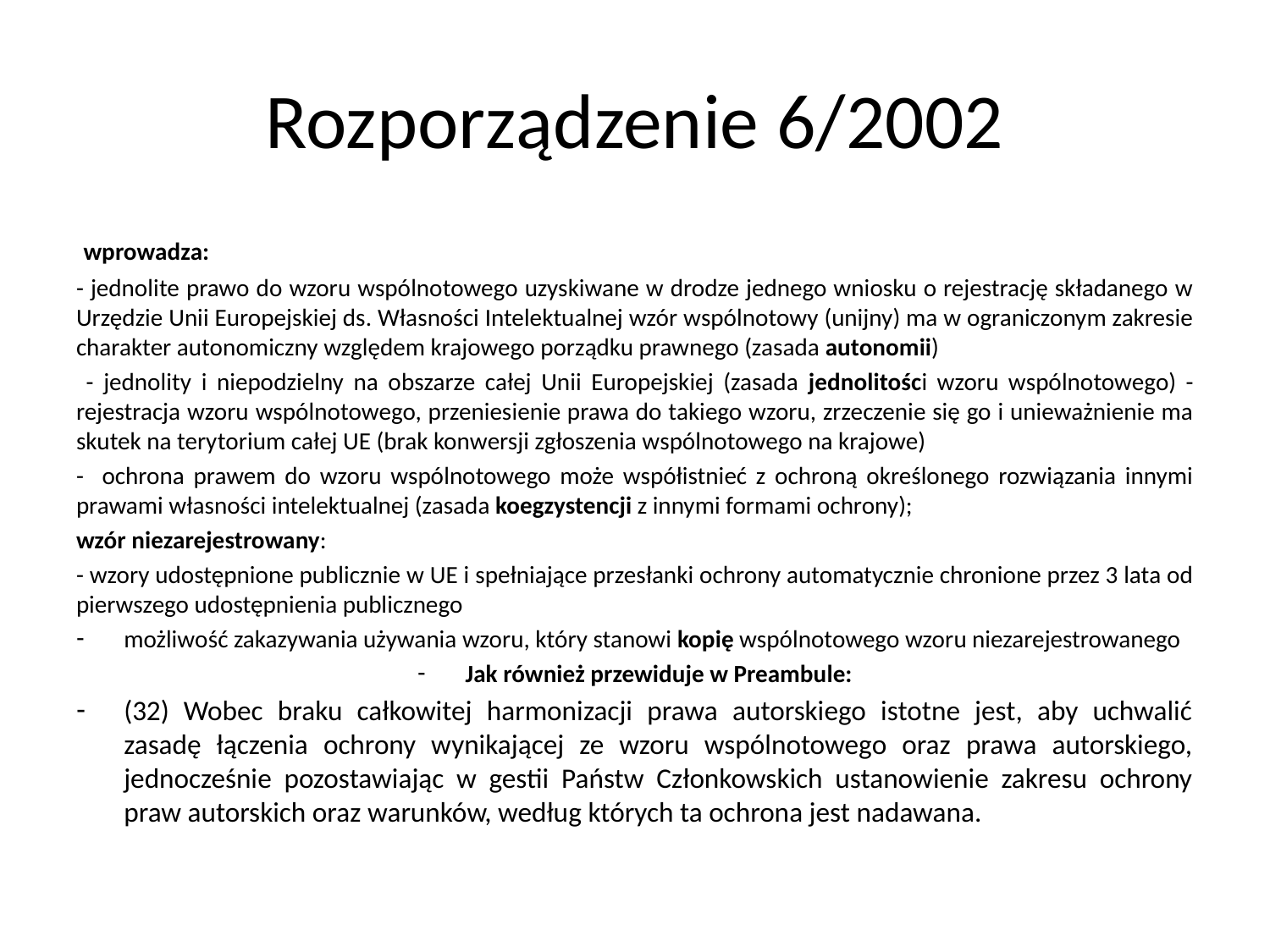

# Rozporządzenie 6/2002
 wprowadza:
- jednolite prawo do wzoru wspólnotowego uzyskiwane w drodze jednego wniosku o rejestrację składanego w Urzędzie Unii Europejskiej ds. Własności Intelektualnej wzór wspólnotowy (unijny) ma w ograniczonym zakresie charakter autonomiczny względem krajowego porządku prawnego (zasada autonomii)
 - jednolity i niepodzielny na obszarze całej Unii Europejskiej (zasada jednolitości wzoru wspólnotowego) - rejestracja wzoru wspólnotowego, przeniesienie prawa do takiego wzoru, zrzeczenie się go i unieważnienie ma skutek na terytorium całej UE (brak konwersji zgłoszenia wspólnotowego na krajowe)
-  ochrona prawem do wzoru wspólnotowego może współistnieć z ochroną określonego rozwiązania innymi prawami własności intelektualnej (zasada koegzystencji z innymi formami ochrony);
wzór niezarejestrowany:
- wzory udostępnione publicznie w UE i spełniające przesłanki ochrony automatycznie chronione przez 3 lata od pierwszego udostępnienia publicznego
możliwość zakazywania używania wzoru, który stanowi kopię wspólnotowego wzoru niezarejestrowanego
Jak również przewiduje w Preambule:
(32) Wobec braku całkowitej harmonizacji prawa autorskiego istotne jest, aby uchwalić zasadę łączenia ochrony wynikającej ze wzoru wspólnotowego oraz prawa autorskiego, jednocześnie pozostawiając w gestii Państw Członkowskich ustanowienie zakresu ochrony praw autorskich oraz warunków, według których ta ochrona jest nadawana.